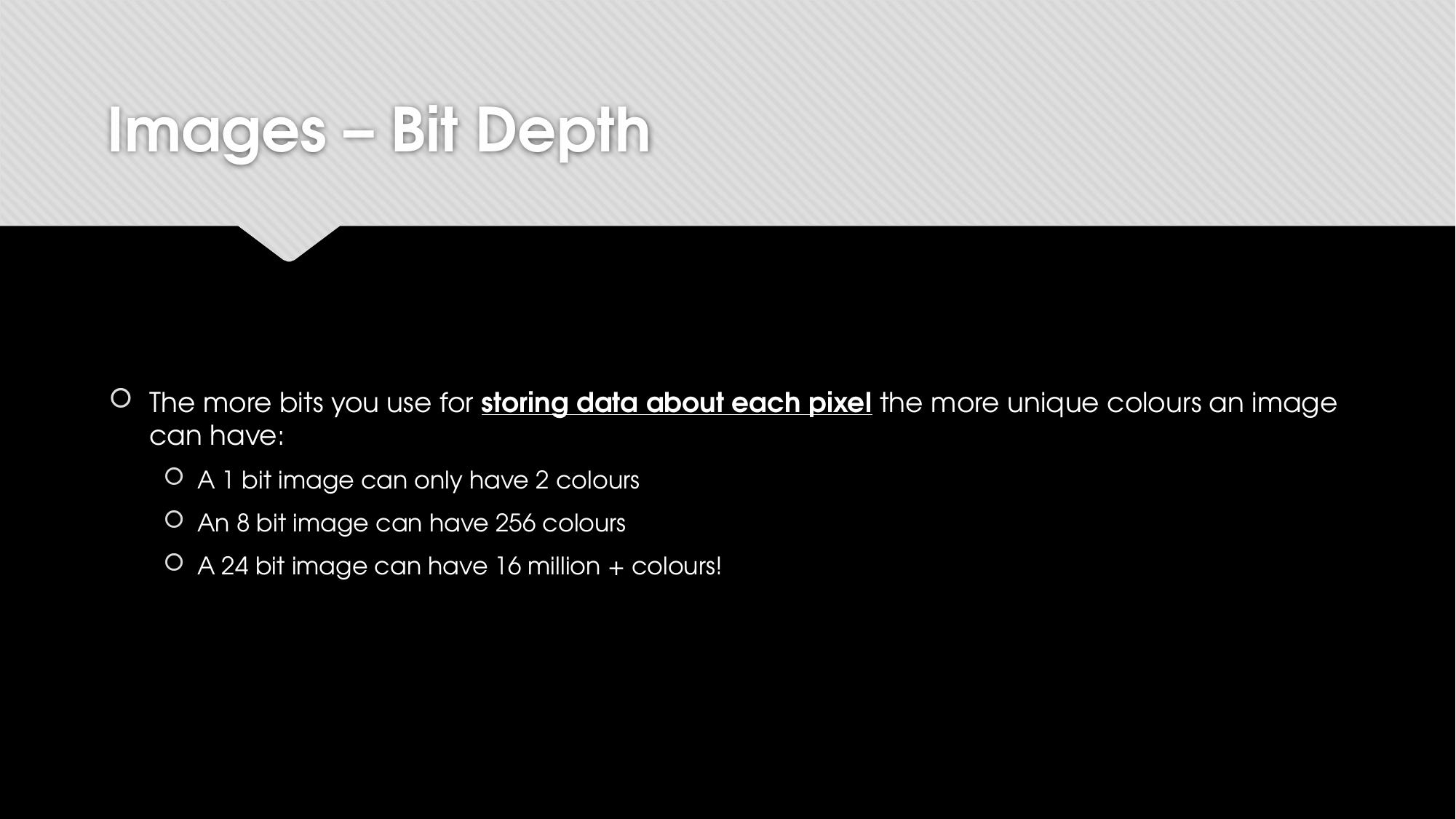

# Images – Bit Depth
The more bits you use for storing data about each pixel the more unique colours an image can have:
A 1 bit image can only have 2 colours
An 8 bit image can have 256 colours
A 24 bit image can have 16 million + colours!